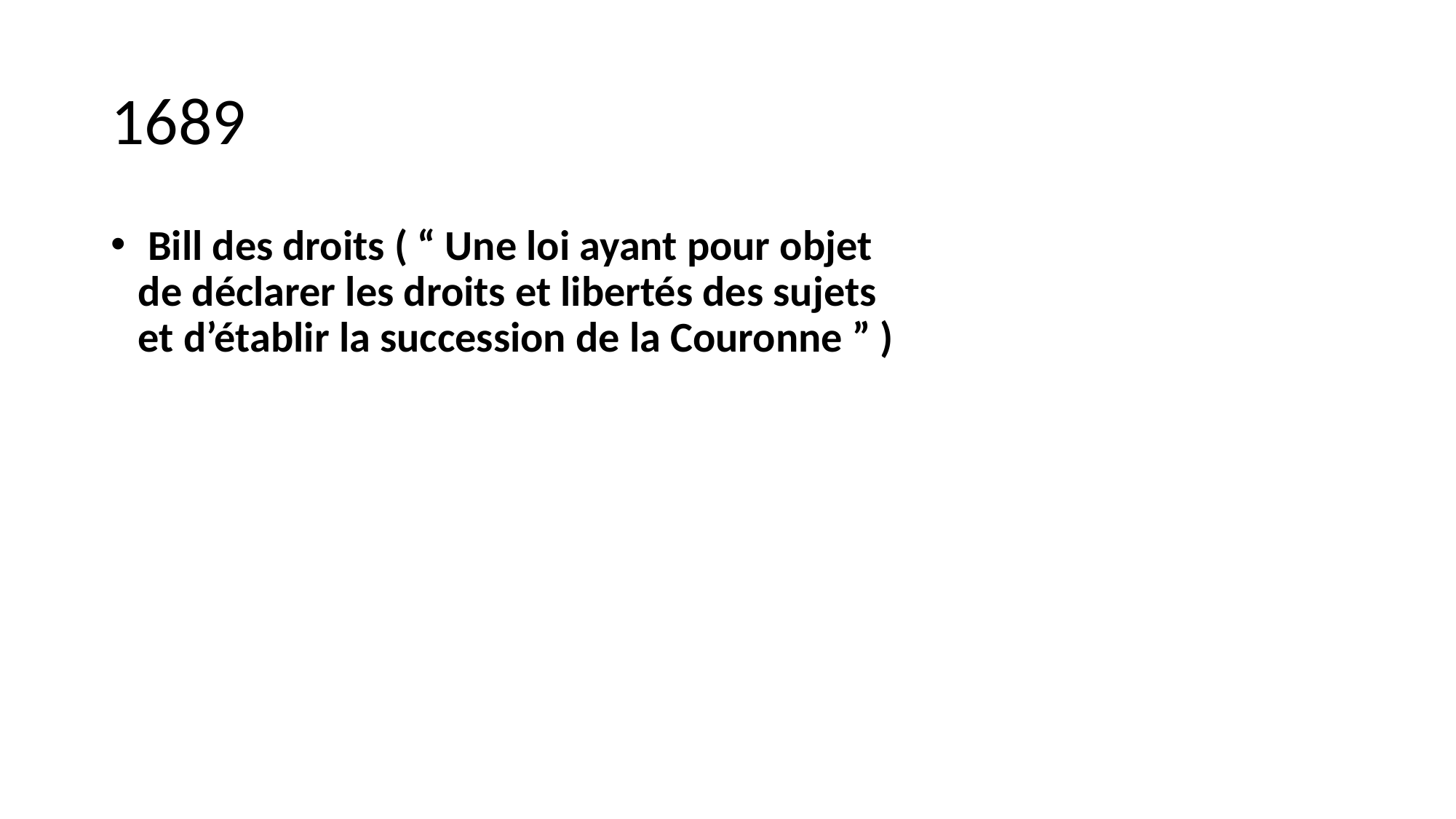

# 1689
 Bill des droits ( “ Une loi ayant pour objet
de déclarer les droits et libertés des sujets
et d’établir la succession de la Couronne ” )